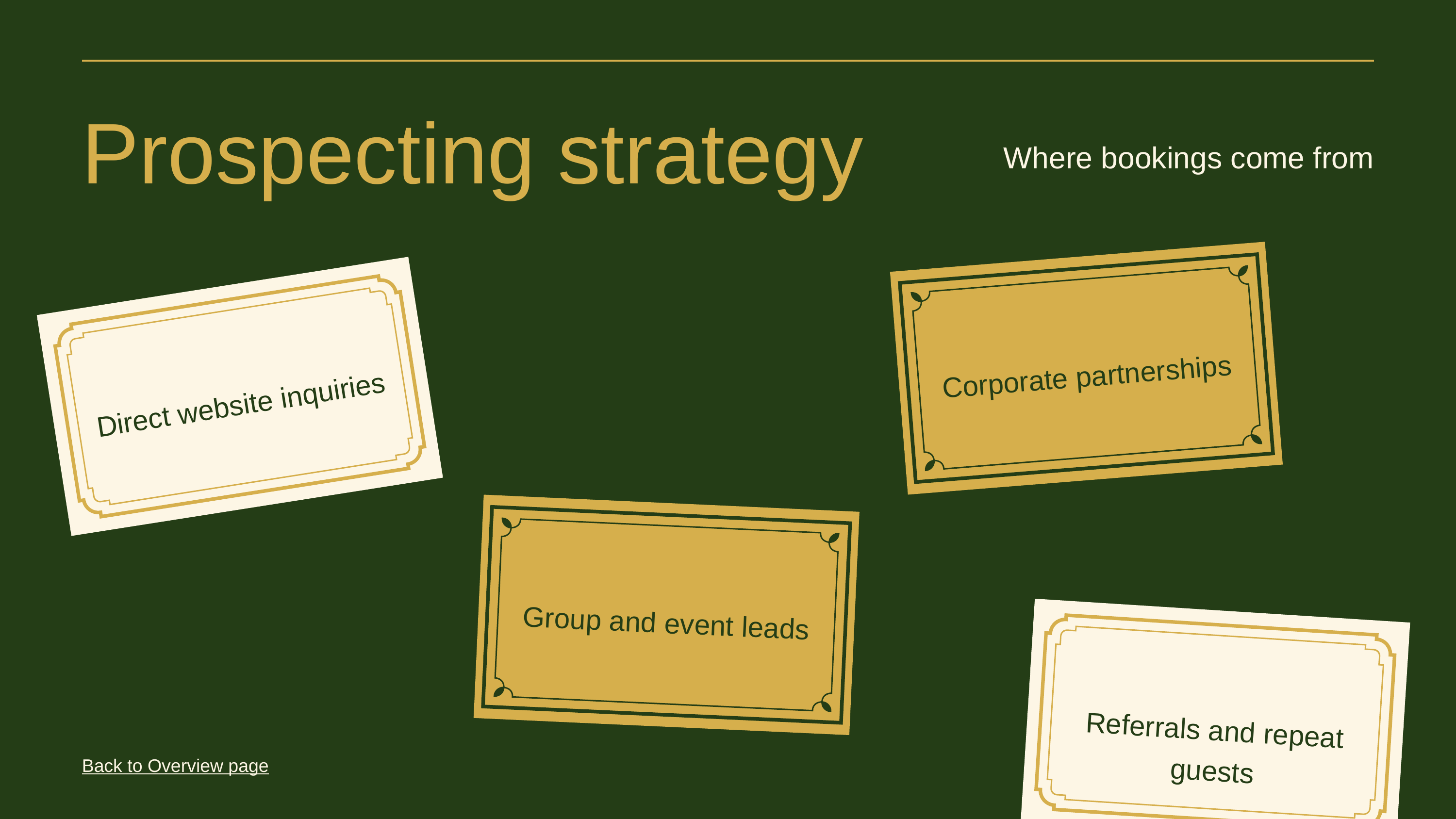

Prospecting strategy
Where bookings come from

Corporate partnerships
Direct website inquiries

Group and event leads
Referrals and repeat guests
Back to Overview page